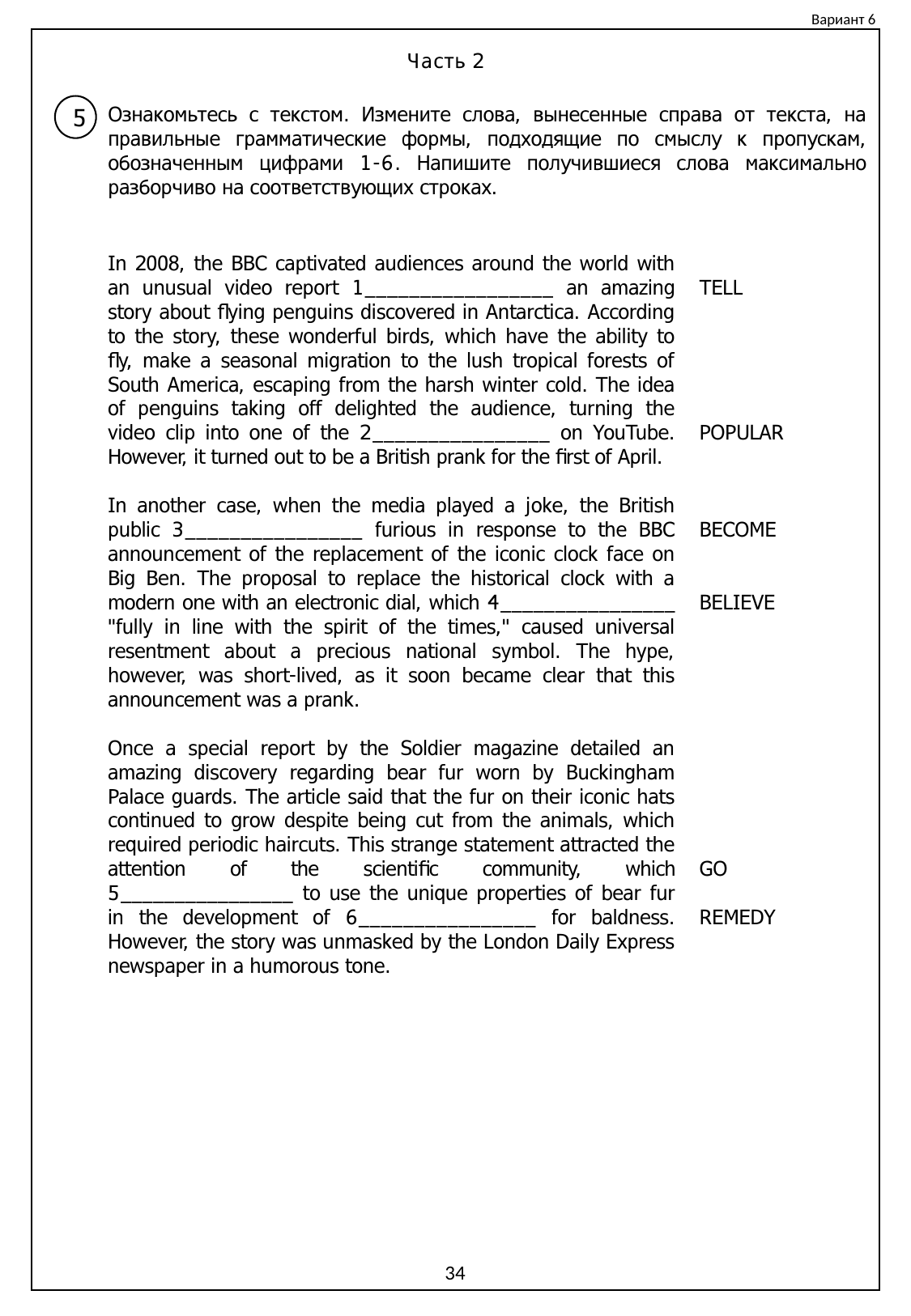

Вариант 6

Часть 2
5
Ознакомьтесь с текстом. Измените слова, вынесенные справа от текста, на правильные грамматические формы, подходящие по смыслу к пропускам, обозначенным цифрами 1-6. Напишите получившиеся слова максимально разборчиво на соответствующих строках.

In 2008, the BBC captivated audiences around the world with an unusual video report 1_________________ an amazing story about flying penguins discovered in Antarctica. According to the story, these wonderful birds, which have the ability to fly, make a seasonal migration to the lush tropical forests of South America, escaping from the harsh winter cold. The idea of penguins taking off delighted the audience, turning the video clip into one of the 2________________ on YouTube. However, it turned out to be a British prank for the first of April.

In another case, when the media played a joke, the British public 3________________ furious in response to the BBC announcement of the replacement of the iconic clock face on Big Ben. The proposal to replace the historical clock with a modern one with an electronic dial, which 4________________ "fully in line with the spirit of the times," caused universal resentment about a precious national symbol. The hype, however, was short-lived, as it soon became clear that this announcement was a prank.

Once a special report by the Soldier magazine detailed an amazing discovery regarding bear fur worn by Buckingham Palace guards. The article said that the fur on their iconic hats continued to grow despite being cut from the animals, which required periodic haircuts. This strange statement attracted the attention of the scientific community, which 5________________ to use the unique properties of bear fur in the development of 6________________ for baldness. However, the story was unmasked by the London Daily Express newspaper in a humorous tone.

TELL

POPULAR

BECOME

BELIEVE

GO

REMEDY
34